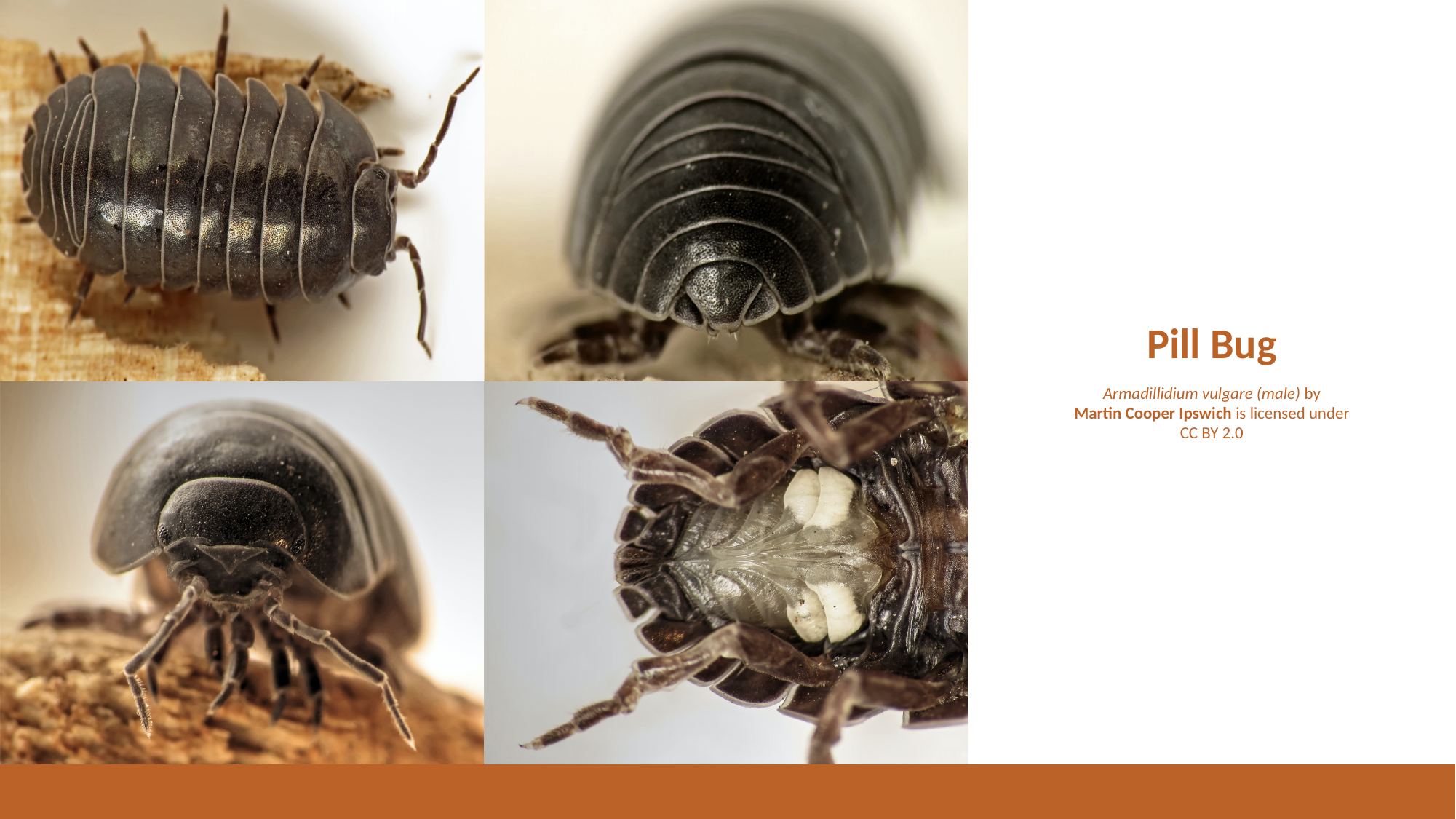

Pill Bug
Armadillidium vulgare (male) by
Martin Cooper Ipswich is licensed under
CC BY 2.0